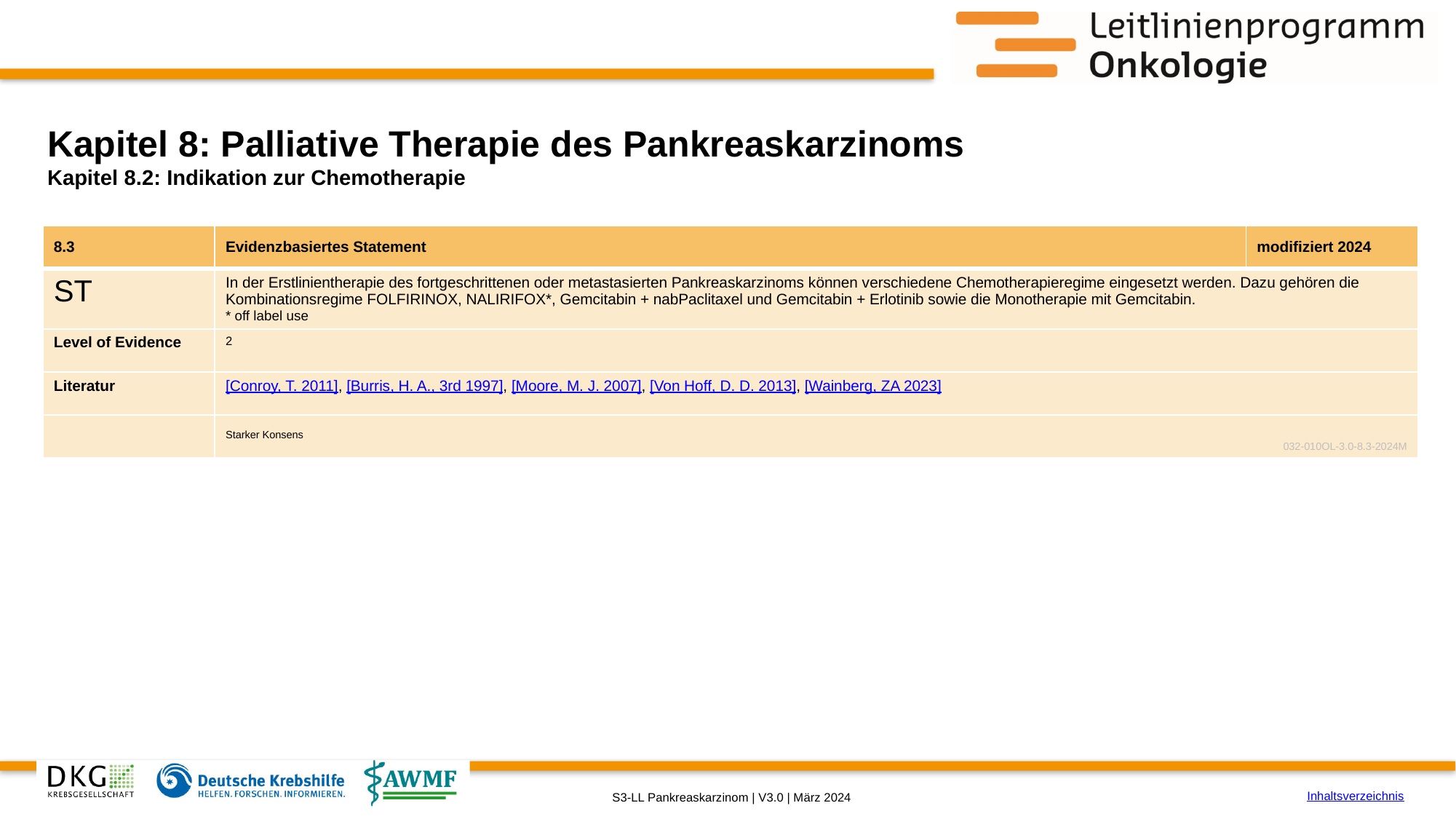

# Kapitel 8: Palliative Therapie des Pankreaskarzinoms
Kapitel 8.2: Indikation zur Chemotherapie
| 8.3 | Evidenzbasiertes Statement | modifiziert 2024 |
| --- | --- | --- |
| ST | In der Erstlinientherapie des fortgeschrittenen oder metastasierten Pankreaskarzinoms können verschiedene Chemotherapieregime eingesetzt werden. Dazu gehören die Kombinationsregime FOLFIRINOX, NALIRIFOX\*, Gemcitabin + nabPaclitaxel und Gemcitabin + Erlotinib sowie die Monotherapie mit Gemcitabin. \* off label use |  |
| Level of Evidence | 2 |  |
| Literatur | [Conroy, T. 2011], [Burris, H. A., 3rd 1997], [Moore, M. J. 2007], [Von Hoff, D. D. 2013], [Wainberg, ZA 2023] |  |
|  | Starker Konsens 032-010OL-3.0-8.3-2024M |  |
Inhaltsverzeichnis
S3-LL Pankreaskarzinom | V3.0 | März 2024